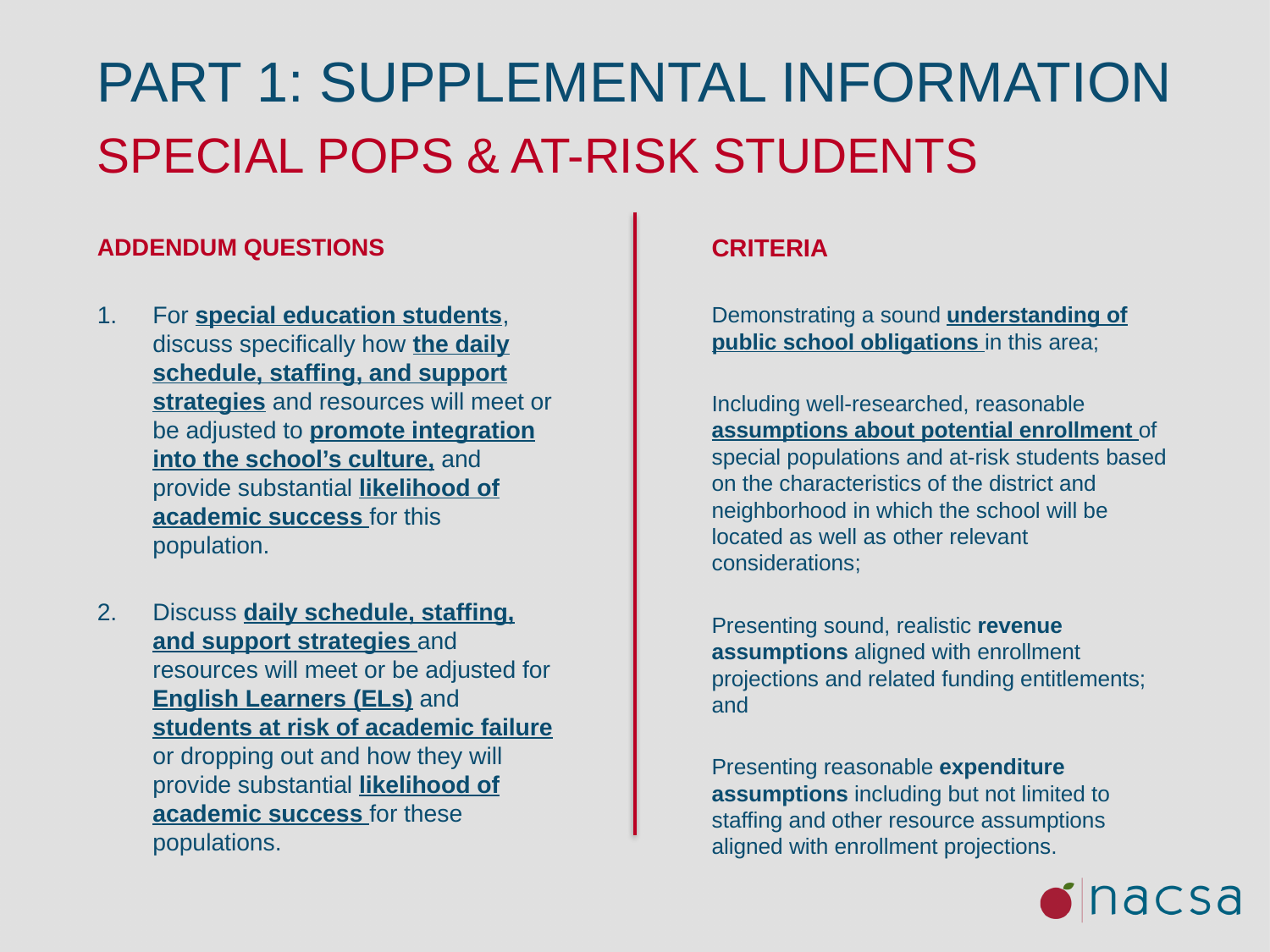

Part 1: supplemental information
Special pops & At-risk Students
ADDENDUM QUESTIONS

For special education students, discuss specifically how the daily schedule, staffing, and support strategies and resources will meet or be adjusted to promote integration into the school’s culture, and provide substantial likelihood of academic success for this population.

Discuss daily schedule, staffing, and support strategies and resources will meet or be adjusted for English Learners (ELs) and students at risk of academic failure or dropping out and how they will provide substantial likelihood of academic success for these populations.

CRITERIA

Demonstrating a sound understanding of public school obligations in this area;

Including well-researched, reasonable assumptions about potential enrollment of special populations and at-risk students based on the characteristics of the district and neighborhood in which the school will be located as well as other relevant considerations;

Presenting sound, realistic revenue assumptions aligned with enrollment projections and related funding entitlements; and

Presenting reasonable expenditure assumptions including but not limited to staffing and other resource assumptions aligned with enrollment projections.